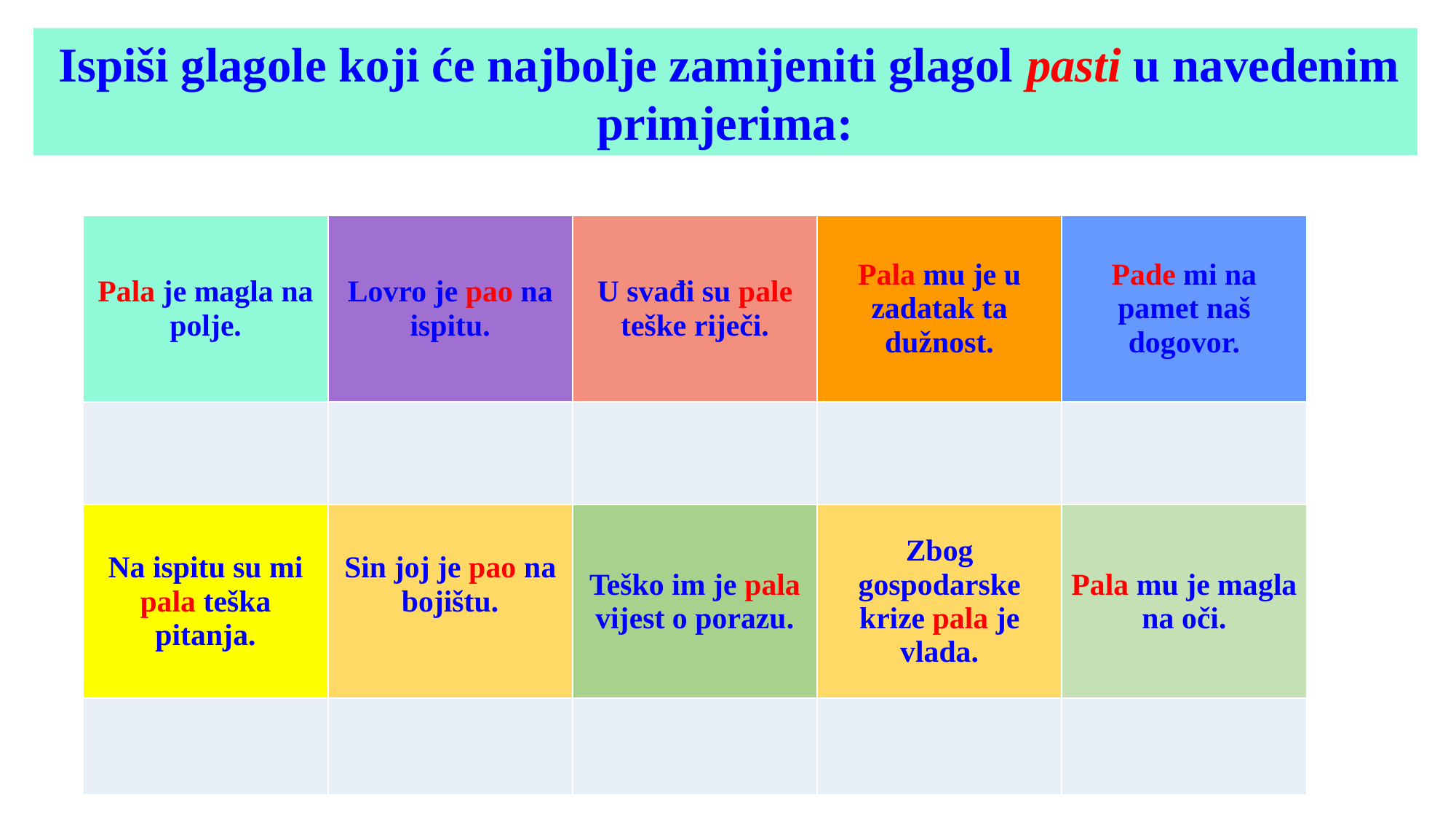

Ispiši glagole koji će najbolje zamijeniti glagol pasti u navedenim primjerima:
| Pala je magla na polje. | Lovro je pao na ispitu. | U svađi su pale teške riječi. | Pala mu je u zadatak ta dužnost. | Pade mi na pamet naš dogovor. |
| --- | --- | --- | --- | --- |
|  |  |  |  |  |
| Na ispitu su mi pala teška pitanja. | Sin joj je pao na bojištu. | Teško im je pala vijest o porazu. | Zbog gospodarske krize pala je vlada. | Pala mu je magla na oči. |
|  |  |  |  |  |